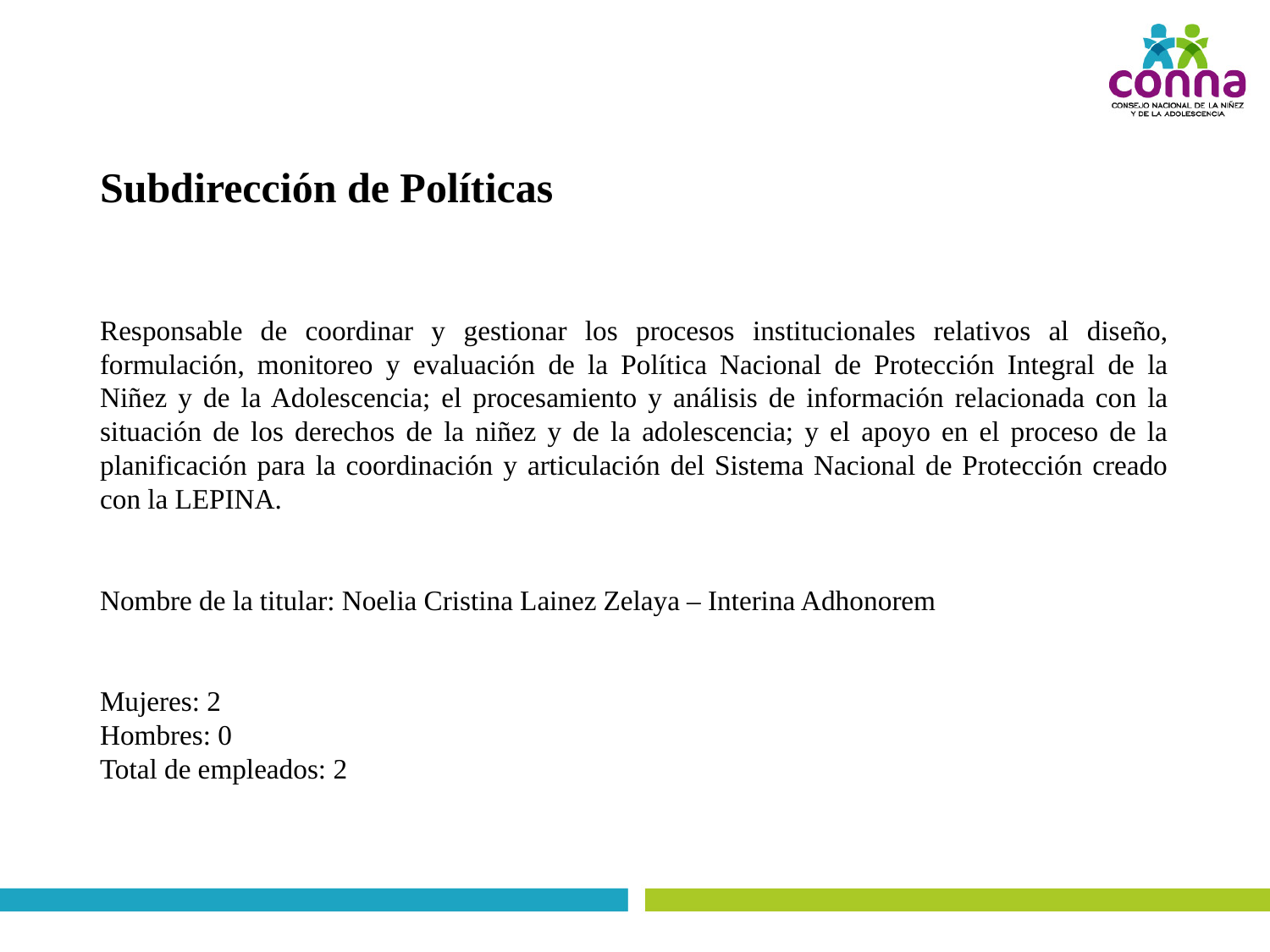

# Subdirección de Políticas
Responsable de coordinar y gestionar los procesos institucionales relativos al diseño, formulación, monitoreo y evaluación de la Política Nacional de Protección Integral de la Niñez y de la Adolescencia; el procesamiento y análisis de información relacionada con la situación de los derechos de la niñez y de la adolescencia; y el apoyo en el proceso de la planificación para la coordinación y articulación del Sistema Nacional de Protección creado con la LEPINA.

Nombre de la titular: Noelia Cristina Lainez Zelaya – Interina Adhonorem

Mujeres: 2
Hombres: 0
Total de empleados: 2